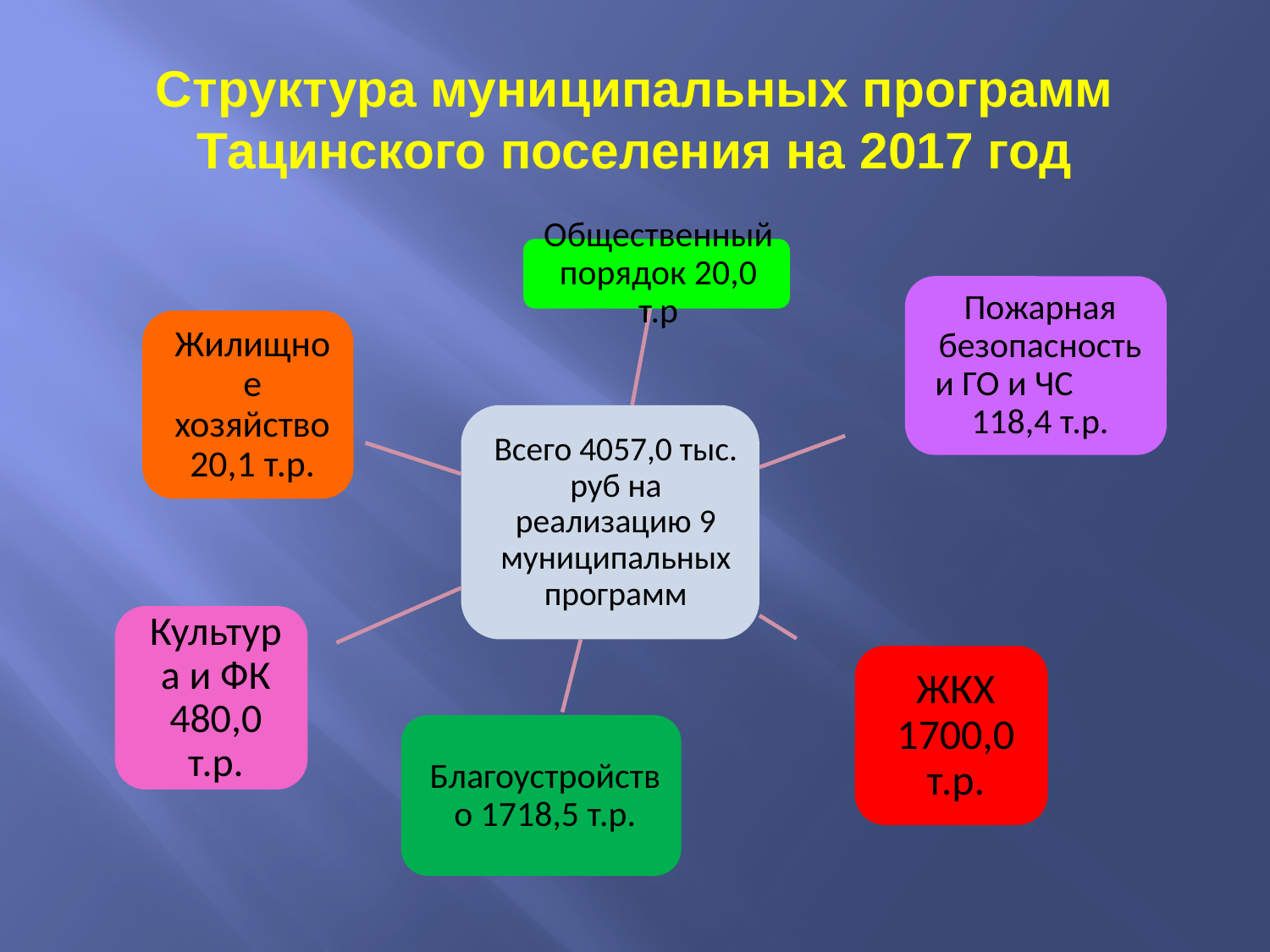

# Структура муниципальных программ Тацинского поселения на 2017 год
Всего 4057,0 тыс. руб на реализацию 9 муниципальных программ
Общественный порядок 20,0 т.р
Пожарная безопасность и ГО и ЧС          118,4 т.р.
ЖКХ 1700,0 т.р.
Благоустройство 1718,5 т.р.
Культура и ФК 480,0 т.р.
Жилищное хозяйство 20,1 т.р.